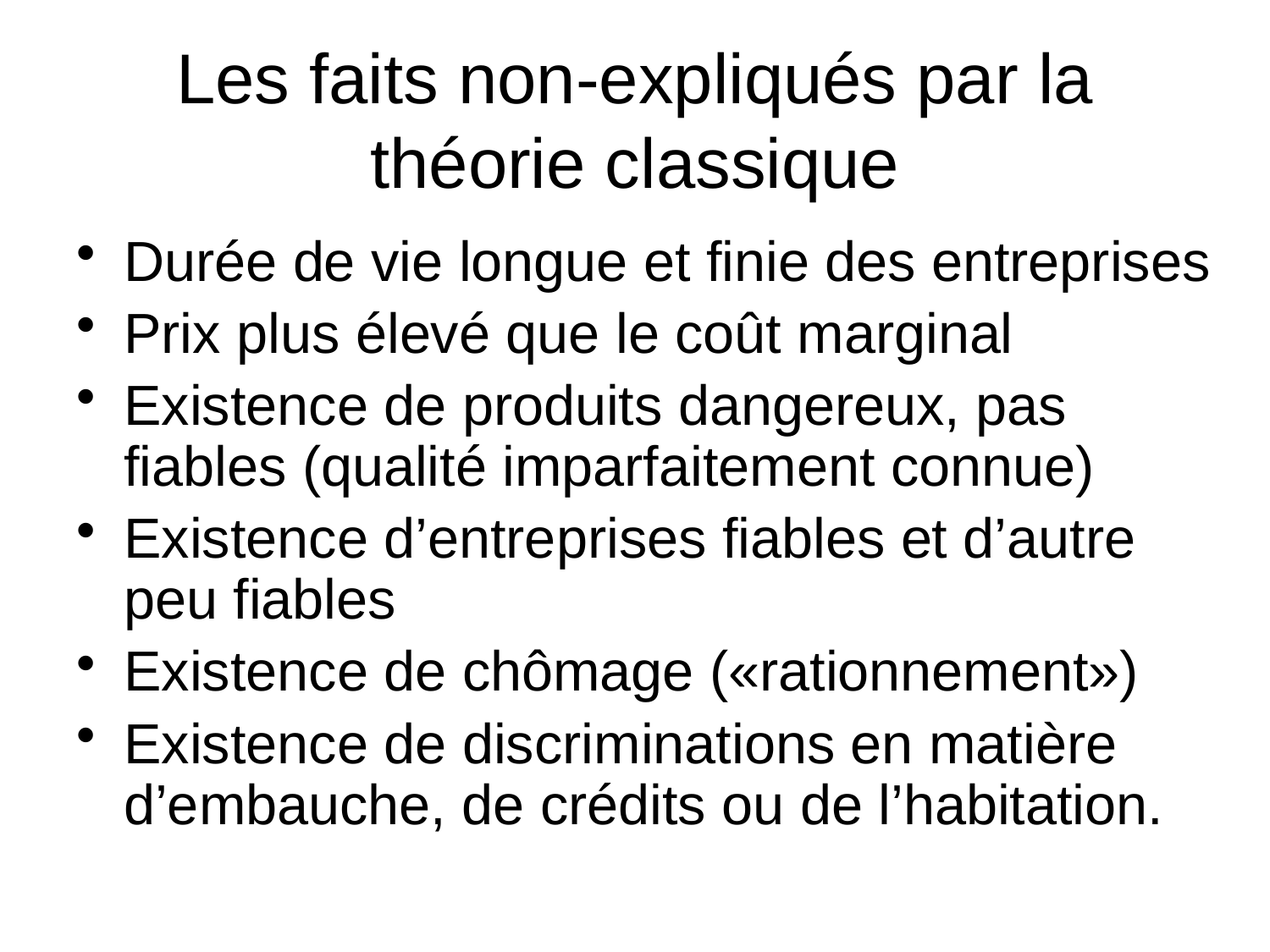

# Les faits non-expliqués par la théorie classique
Durée de vie longue et finie des entreprises
Prix plus élevé que le coût marginal
Existence de produits dangereux, pas fiables (qualité imparfaitement connue)
Existence d’entreprises fiables et d’autre peu fiables
Existence de chômage («rationnement»)
Existence de discriminations en matière d’embauche, de crédits ou de l’habitation.